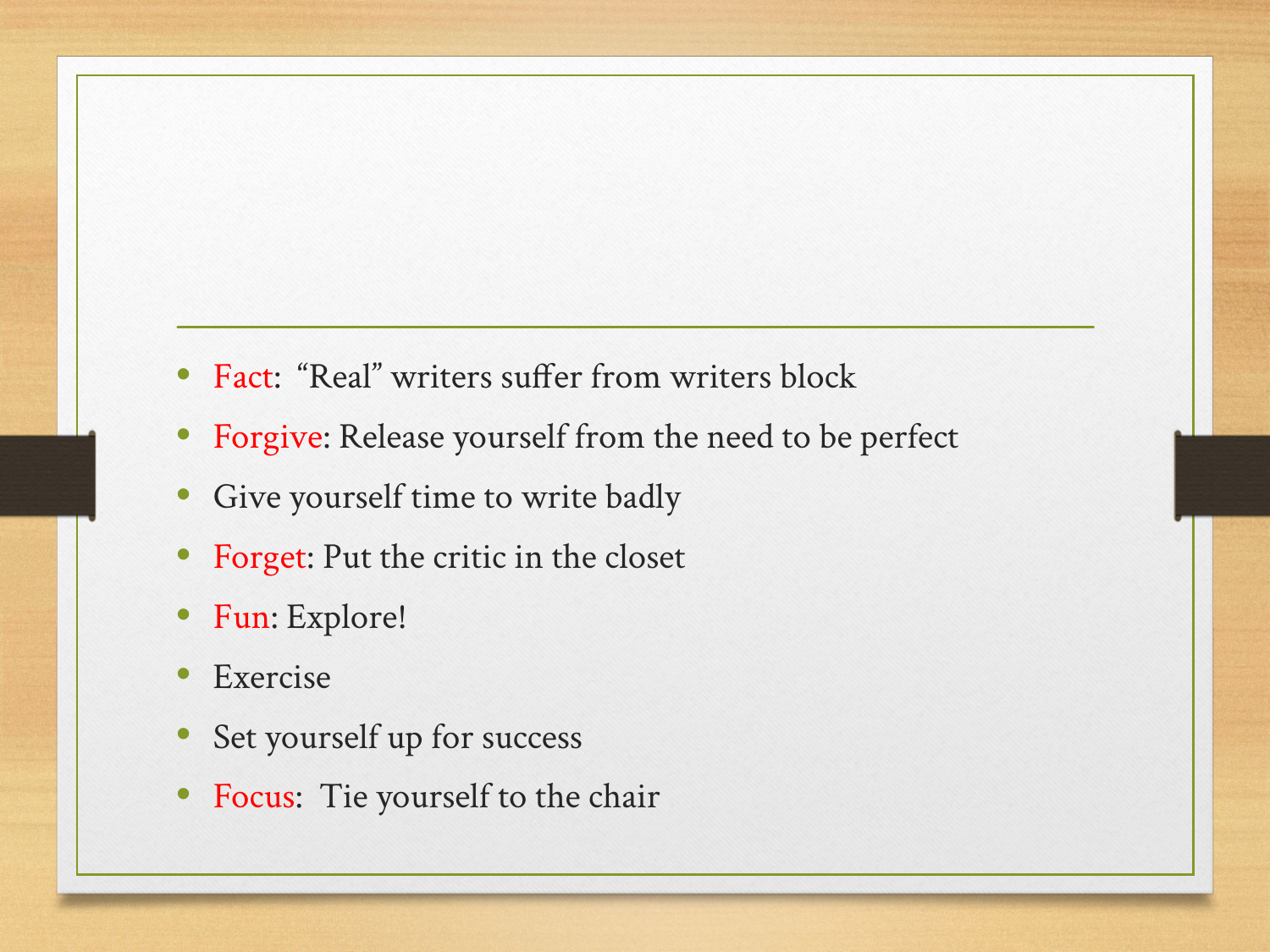

#
Fact:  “Real” writers suffer from writers block
Forgive: Release yourself from the need to be perfect
Give yourself time to write badly
Forget: Put the critic in the closet
Fun: Explore!
Exercise
Set yourself up for success
Focus:  Tie yourself to the chair